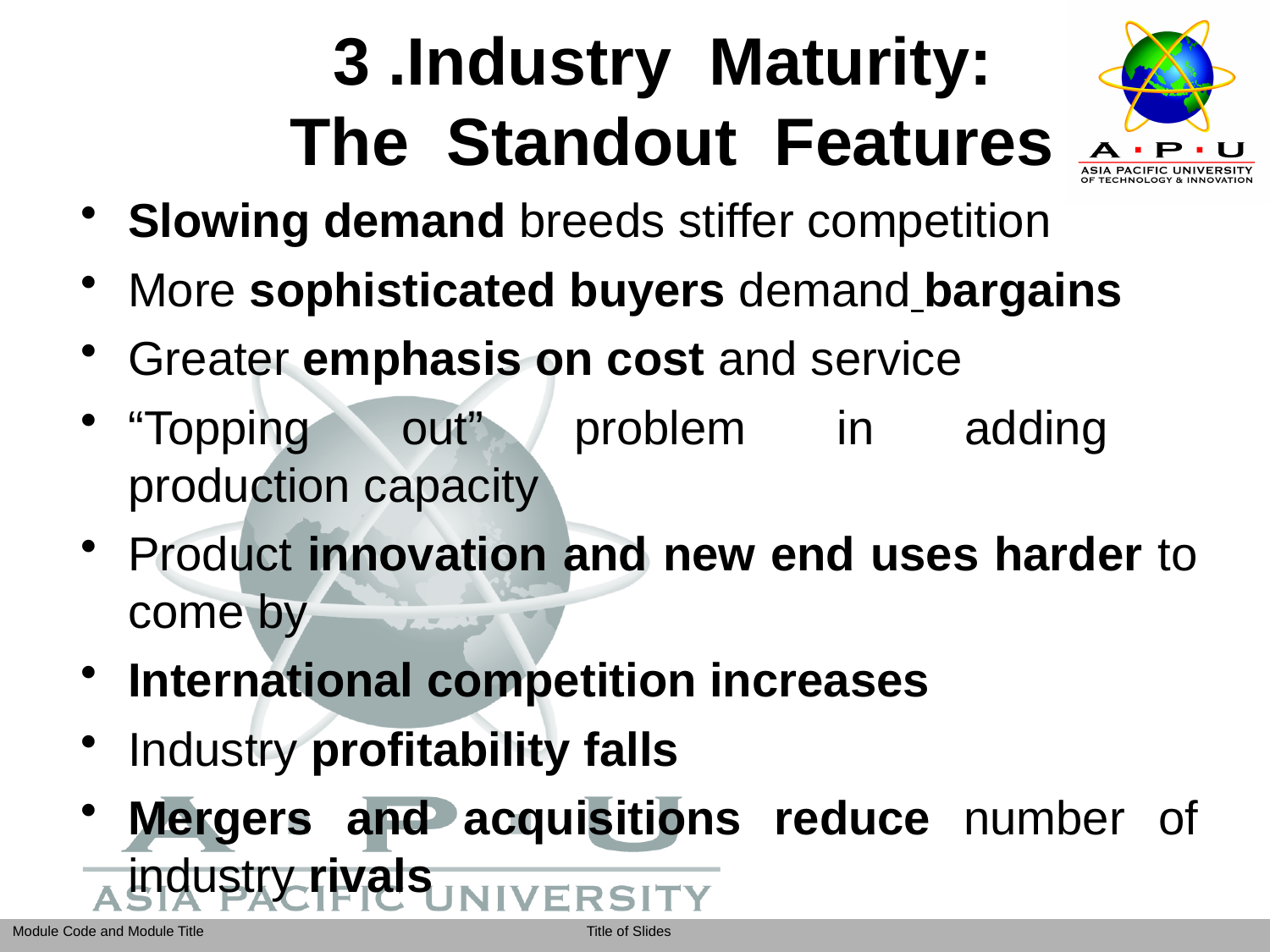

# 3 .Industry  Maturity: The  Standout  Features
Slowing demand breeds stiffer competition
More sophisticated buyers demand bargains
Greater emphasis on cost and service
“Topping out” problem in adding
production capacity
Product innovation and new end uses harder to come by
International competition increases
Industry profitability falls
Mergers and acquisitions reduce number of industry rivals